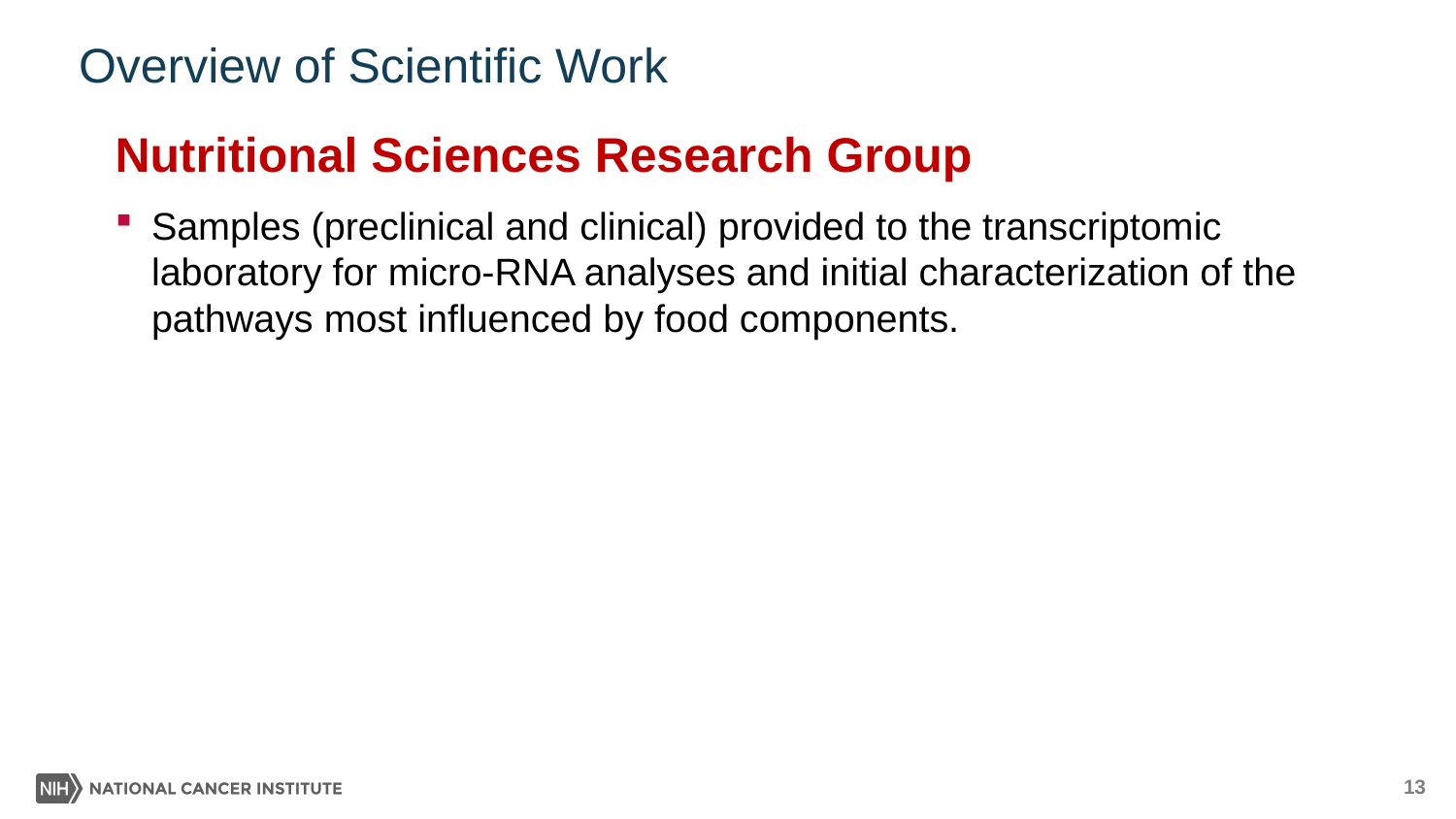

# Overview of Scientific Work
Nutritional Sciences Research Group
Samples (preclinical and clinical) provided to the transcriptomic laboratory for micro-RNA analyses and initial characterization of the pathways most influenced by food components.